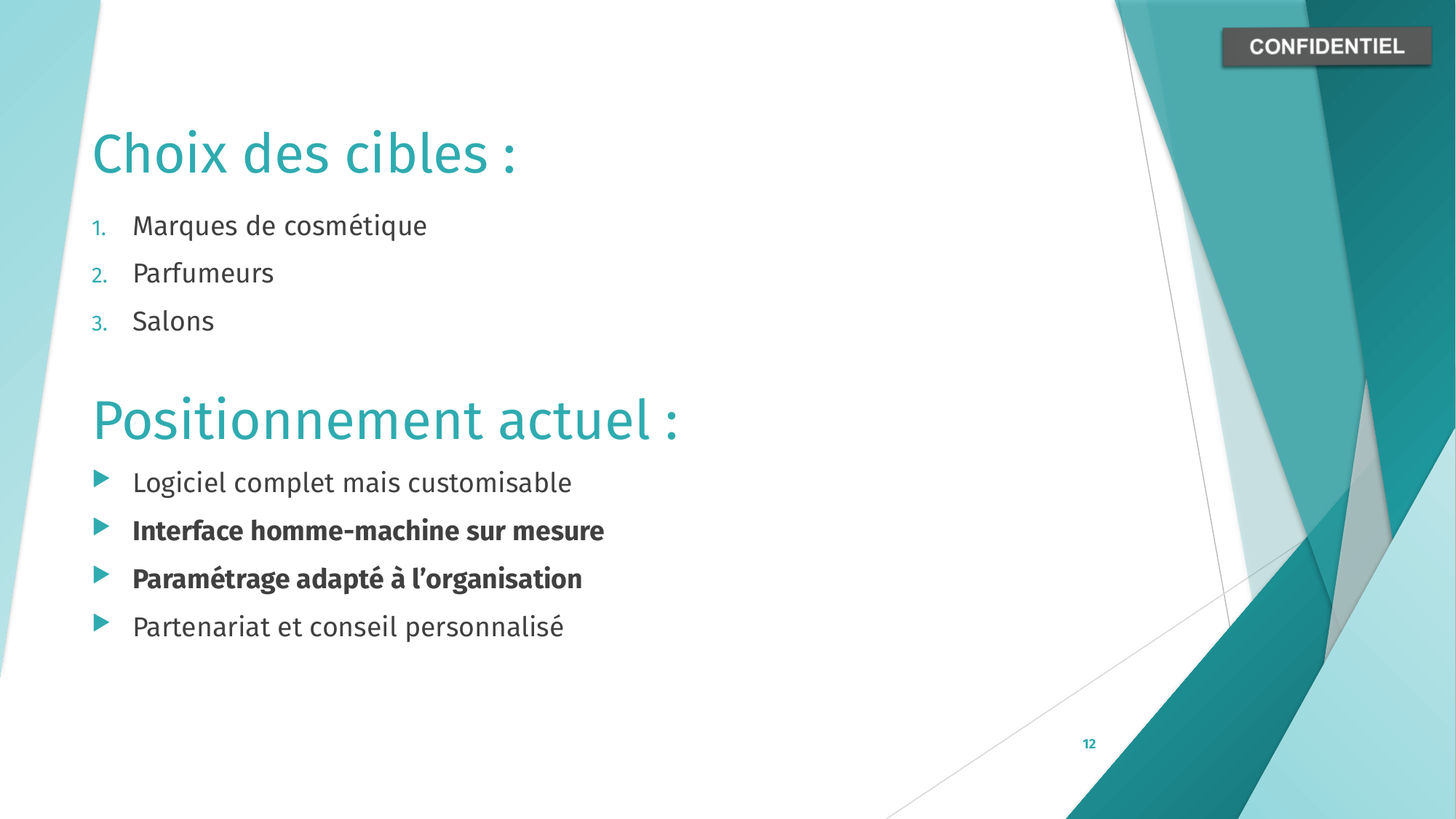

# Choix des cibles :
Marques de cosmétique
Parfumeurs
Salons

Positionnement actuel :
Logiciel complet mais customisable
Interface homme-machine sur mesure
Paramétrage adapté à l’organisation
Partenariat et conseil personnalisé

12